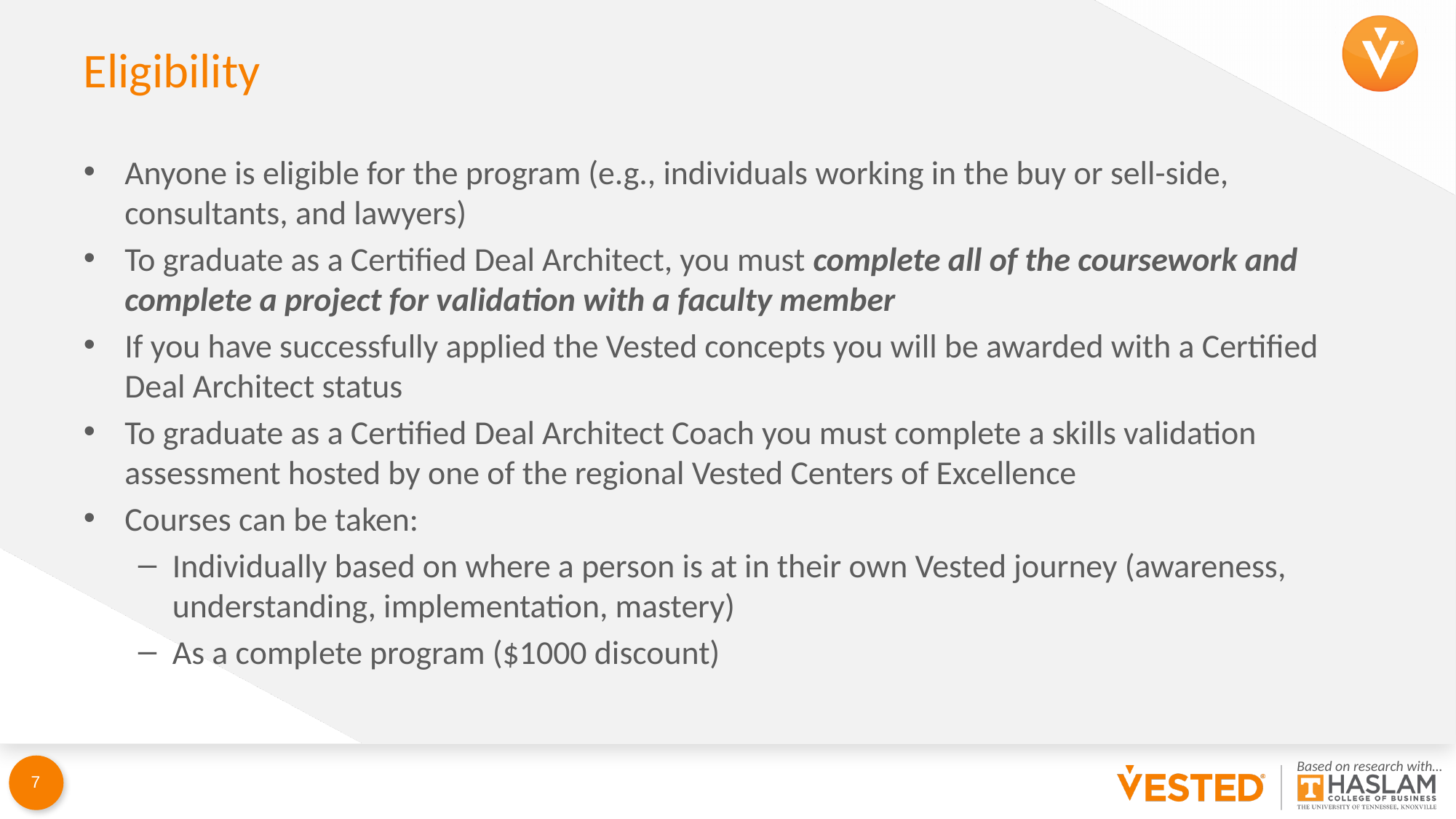

# Eligibility
Anyone is eligible for the program (e.g., individuals working in the buy or sell-side, consultants, and lawyers)
To graduate as a Certified Deal Architect, you must complete all of the coursework and complete a project for validation with a faculty member
If you have successfully applied the Vested concepts you will be awarded with a Certified Deal Architect status
To graduate as a Certified Deal Architect Coach you must complete a skills validation assessment hosted by one of the regional Vested Centers of Excellence
Courses can be taken:
Individually based on where a person is at in their own Vested journey (awareness, understanding, implementation, mastery)
As a complete program ($1000 discount)